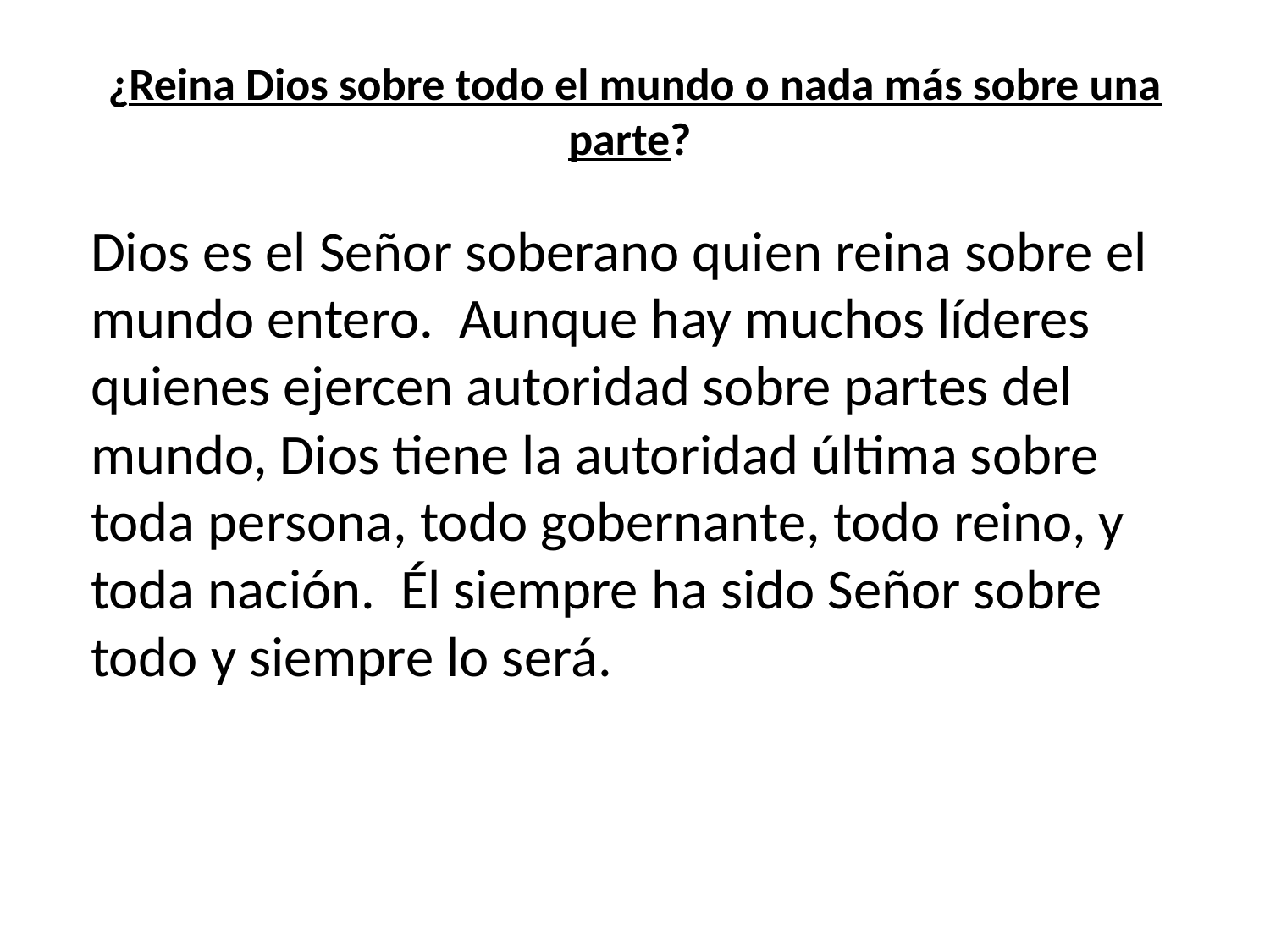

# ¿Reina Dios sobre todo el mundo o nada más sobre una parte?
Dios es el Señor soberano quien reina sobre el mundo entero.  Aunque hay muchos líderes quienes ejercen autoridad sobre partes del mundo, Dios tiene la autoridad última sobre toda persona, todo gobernante, todo reino, y toda nación.  Él siempre ha sido Señor sobre todo y siempre lo será.